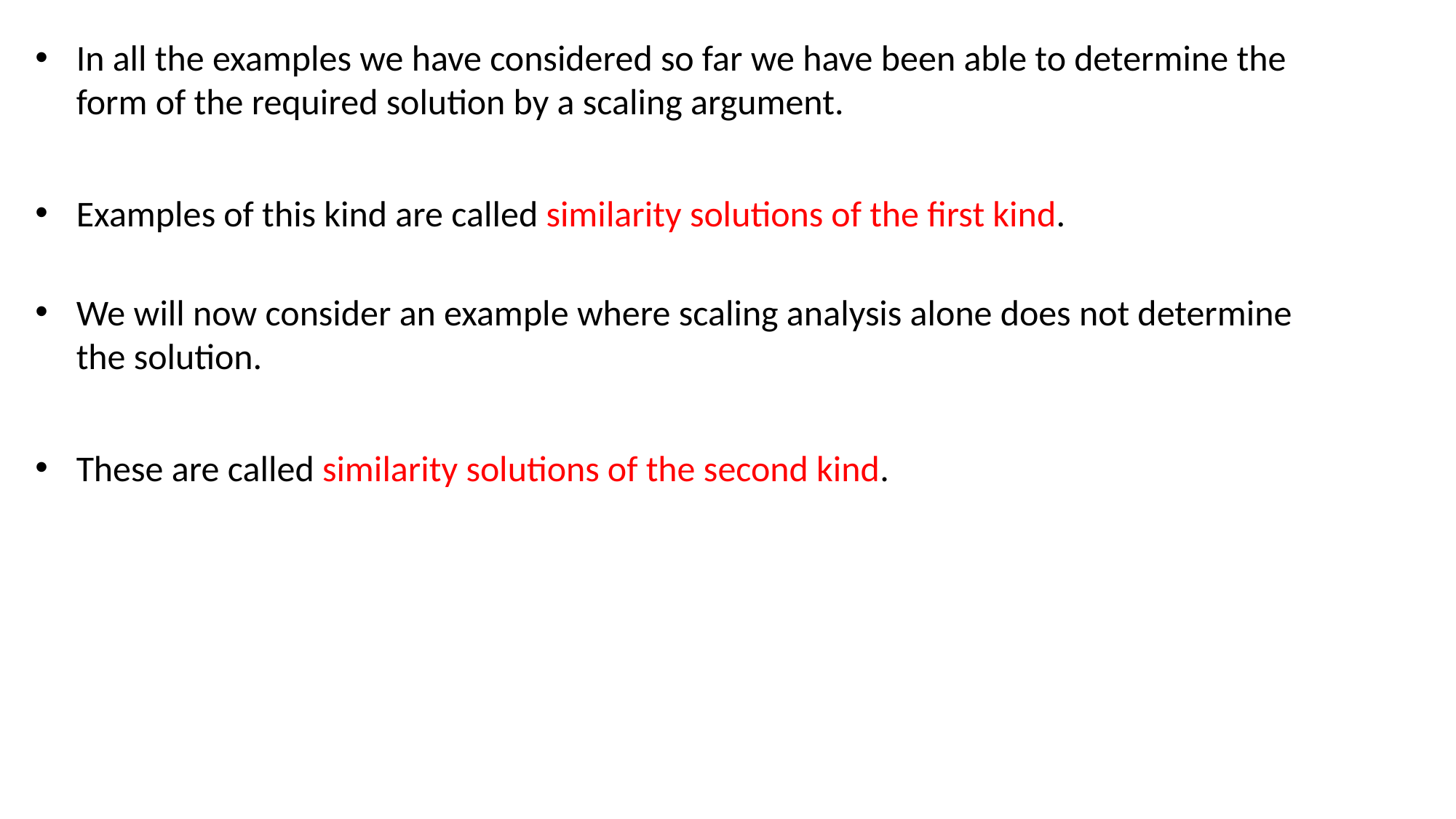

In all the examples we have considered so far we have been able to determine the form of the required solution by a scaling argument.

Examples of this kind are called similarity solutions of the first kind.
We will now consider an example where scaling analysis alone does not determine the solution.

These are called similarity solutions of the second kind.